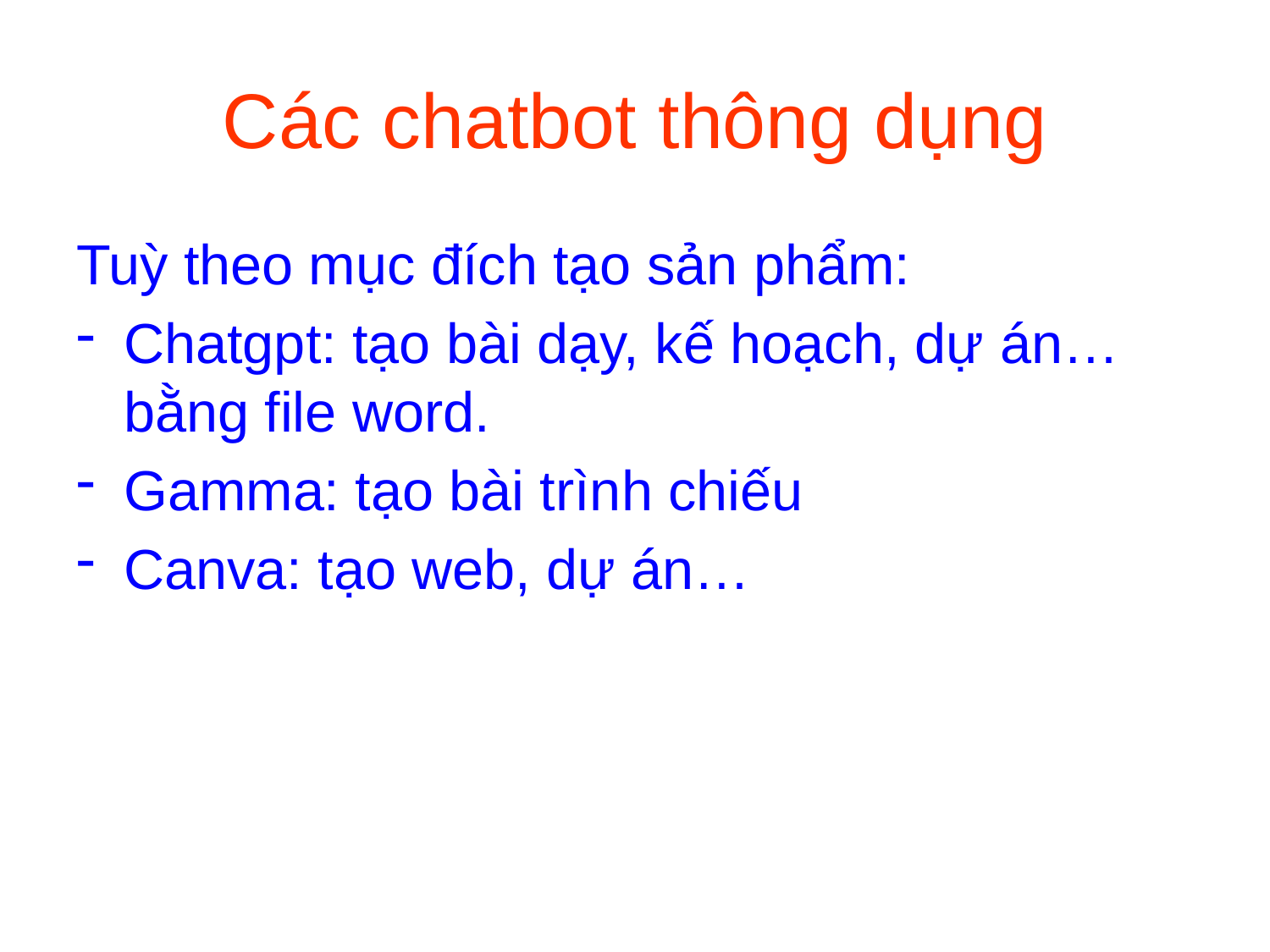

# Các chatbot thông dụng
Tuỳ theo mục đích tạo sản phẩm:
Chatgpt: tạo bài dạy, kế hoạch, dự án… bằng file word.
Gamma: tạo bài trình chiếu
Canva: tạo web, dự án…